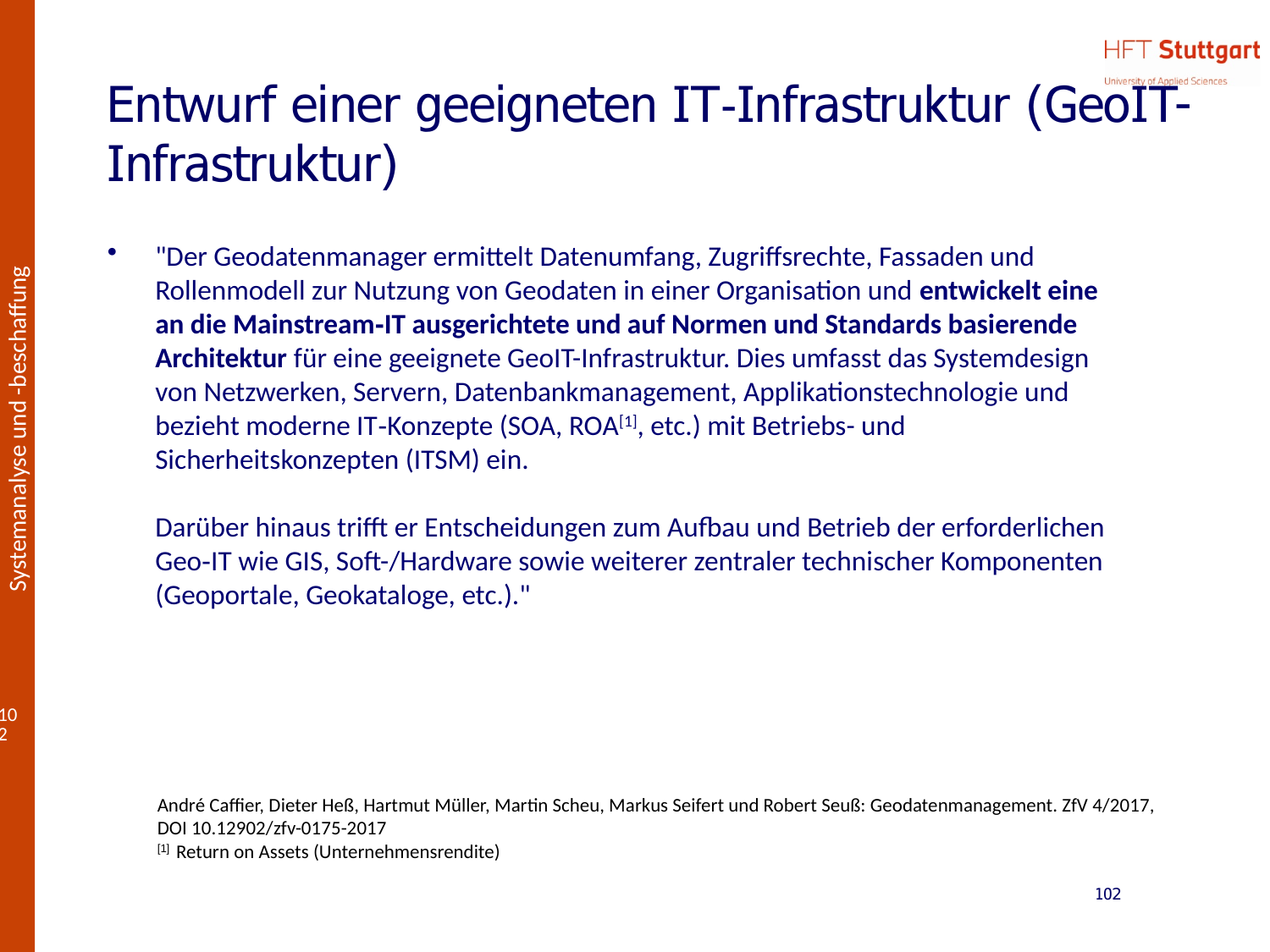

# Entwurf einer geeigneten IT‑Infrastruktur (GeoIT-Infrastruktur)
"Der Geodatenmanager ermittelt Datenumfang, Zugriffsrechte, Fassaden und Rollenmodell zur Nutzung von Geodaten in einer Organisation und entwickelt eine an die Mainstream‑IT ausgerichtete und auf Normen und Standards basierende Architektur für eine geeignete GeoIT-Infrastruktur. Dies umfasst das Systemdesign von Netzwerken, Servern, Datenbankmanagement, Applikationstechnologie und bezieht moderne IT‑Konzepte (SOA, ROA[1], etc.) mit Betriebs- und Sicherheitskonzepten (ITSM) ein.
Darüber hinaus trifft er Entscheidungen zum Aufbau und Betrieb der erforderlichen Geo‑IT wie GIS, Soft-/Hardware sowie weiterer zentraler technischer Komponenten (Geoportale, Geokataloge, etc.)."
André Caffier, Dieter Heß, Hartmut Müller, Martin Scheu, Markus Seifert und Robert Seuß: Geodatenmanagement. ZfV 4/2017, DOI 10.12902/zfv-0175-2017
[1]  Return on Assets (Unternehmensrendite)
102